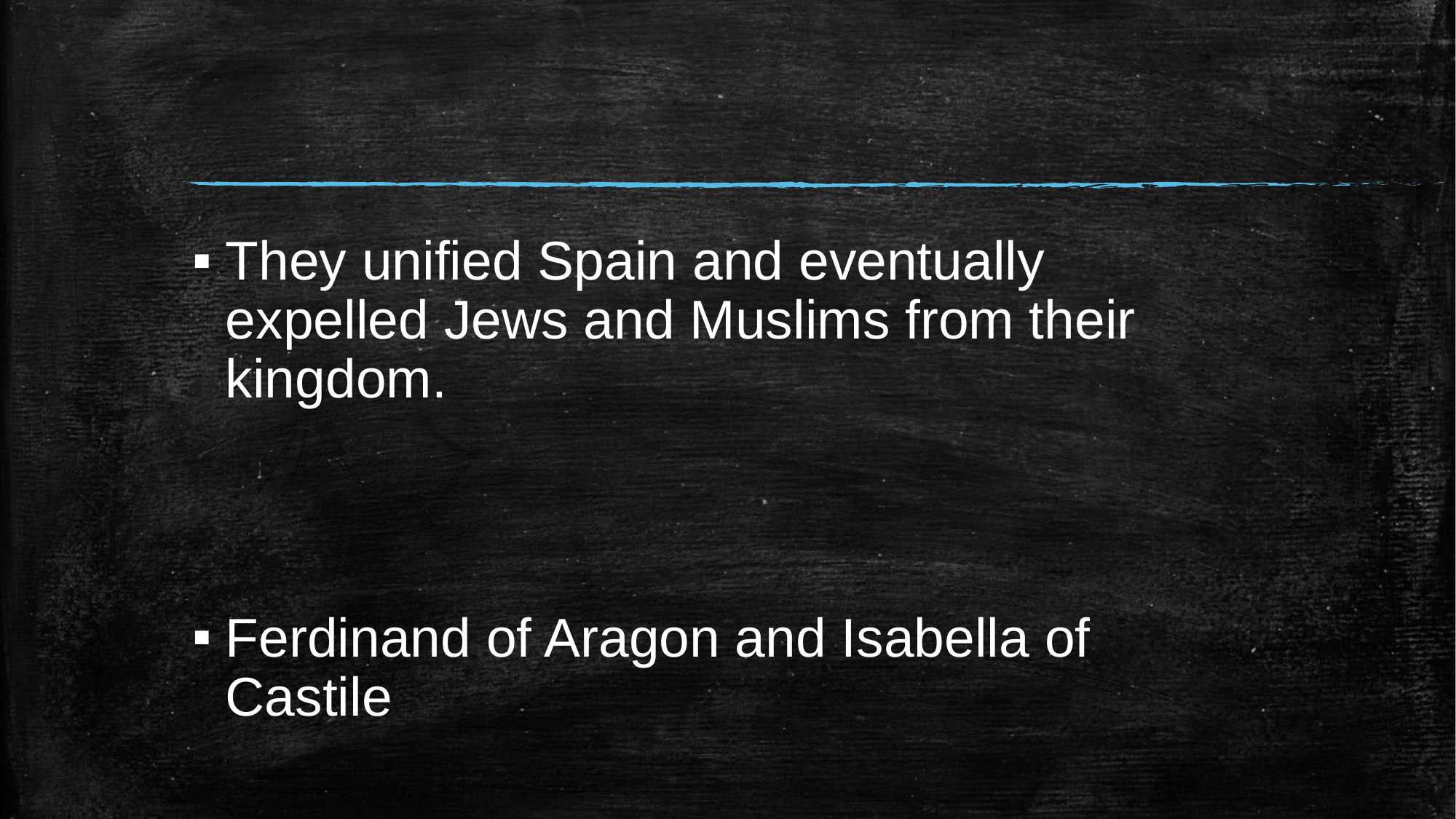

#
They unified Spain and eventually expelled Jews and Muslims from their kingdom.

Ferdinand of Aragon and Isabella of Castile